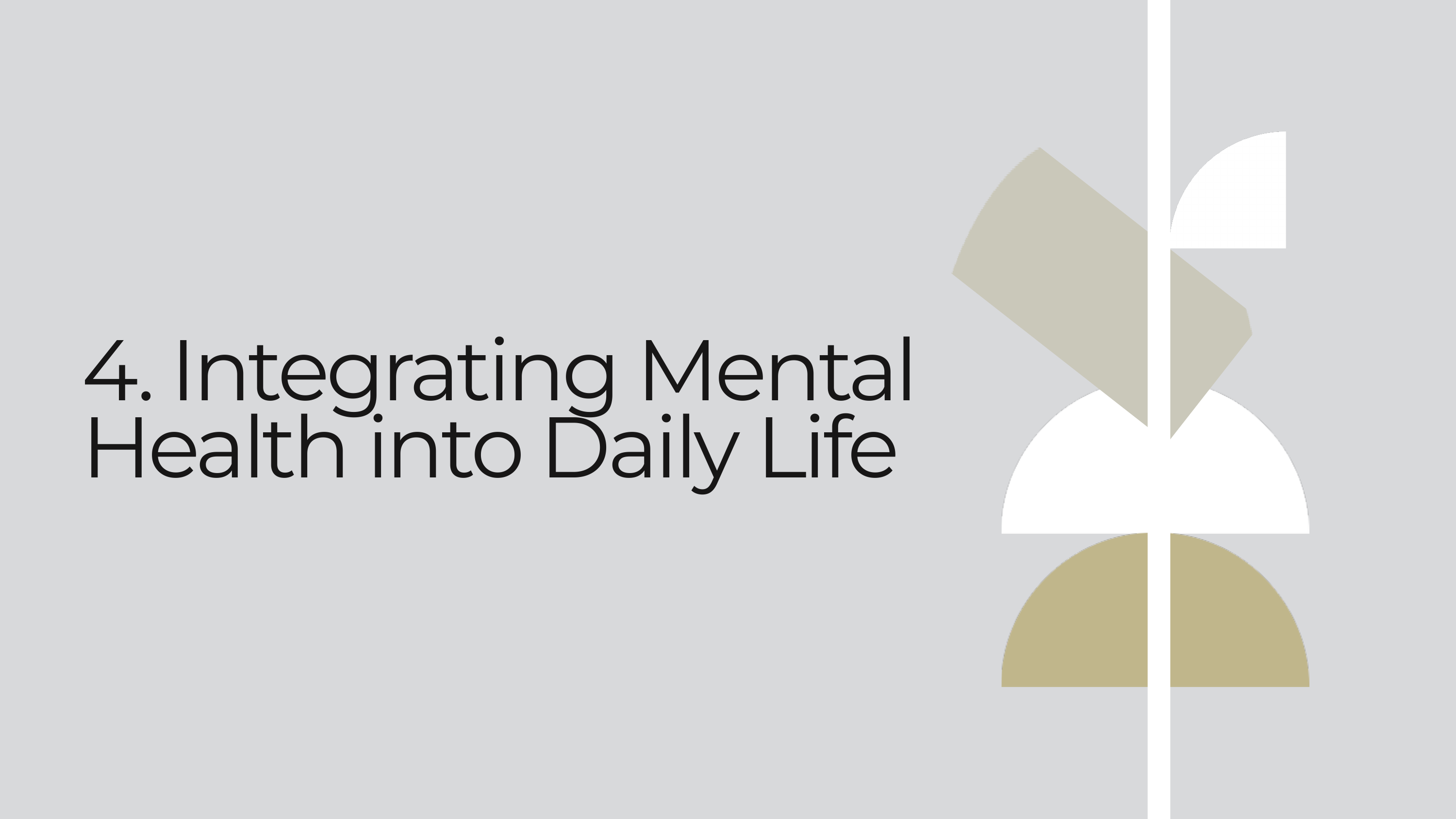

4. Integrating Mental Health into Daily Life